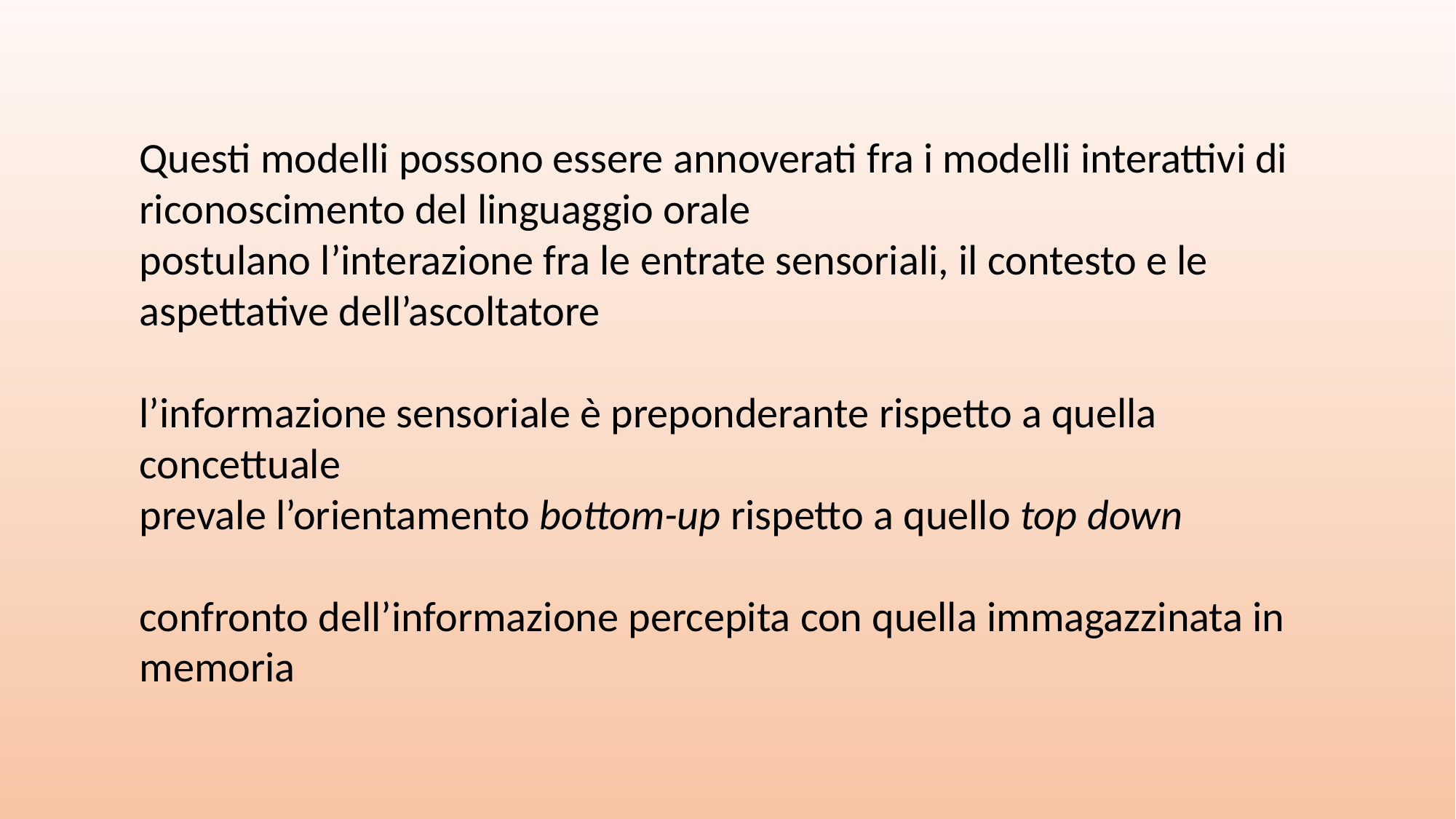

Questi modelli possono essere annoverati fra i modelli interattivi di riconoscimento del linguaggio orale
postulano l’interazione fra le entrate sensoriali, il contesto e le aspettative dell’ascoltatore

l’informazione sensoriale è preponderante rispetto a quella concettuale
prevale l’orientamento bottom-up rispetto a quello top down

confronto dell’informazione percepita con quella immagazzinata in memoria